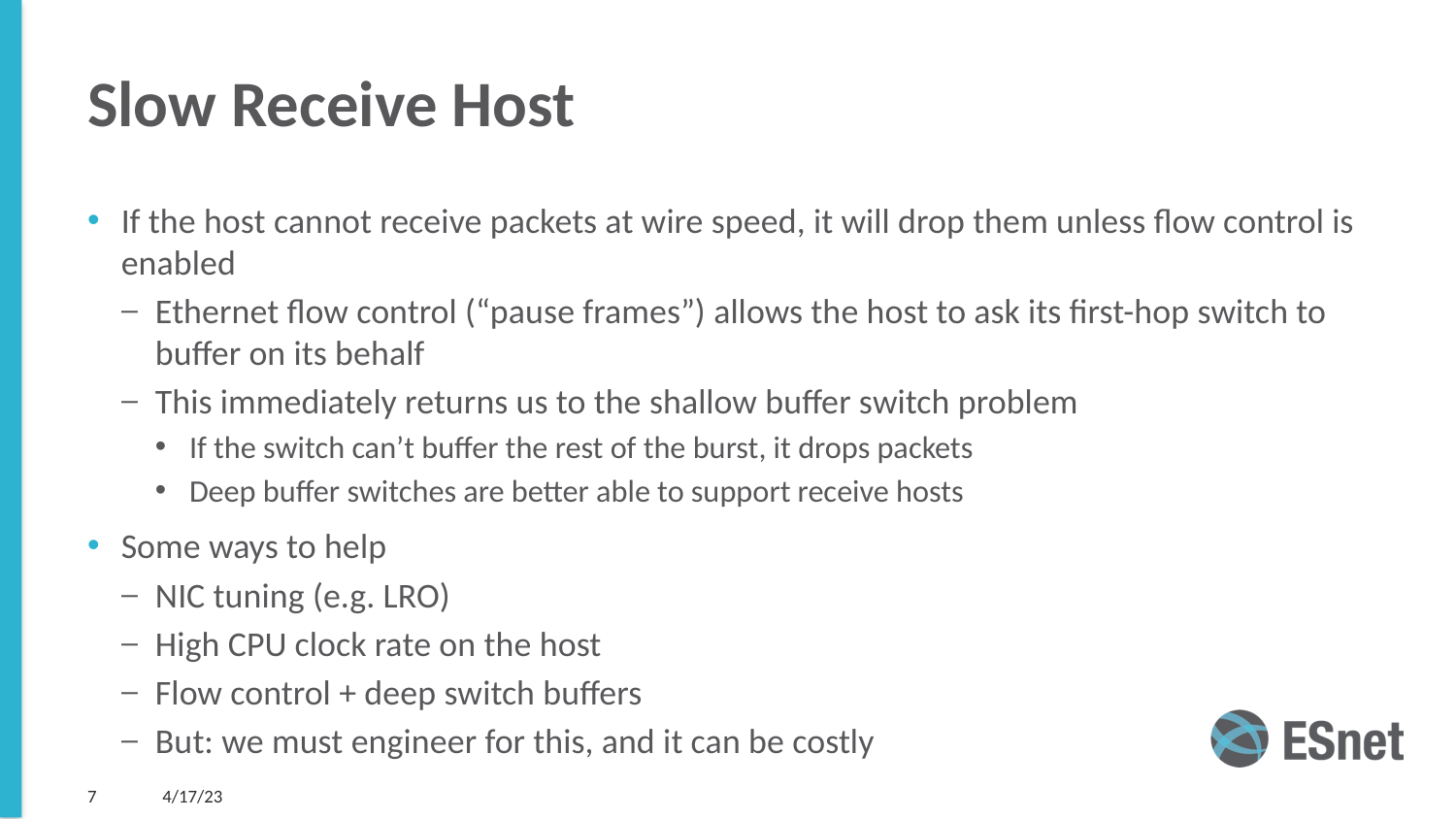

# Slow Receive Host
If the host cannot receive packets at wire speed, it will drop them unless flow control is enabled
Ethernet flow control (“pause frames”) allows the host to ask its first-hop switch to buffer on its behalf
This immediately returns us to the shallow buffer switch problem
If the switch can’t buffer the rest of the burst, it drops packets
Deep buffer switches are better able to support receive hosts
Some ways to help
NIC tuning (e.g. LRO)
High CPU clock rate on the host
Flow control + deep switch buffers
But: we must engineer for this, and it can be costly
7
4/17/23